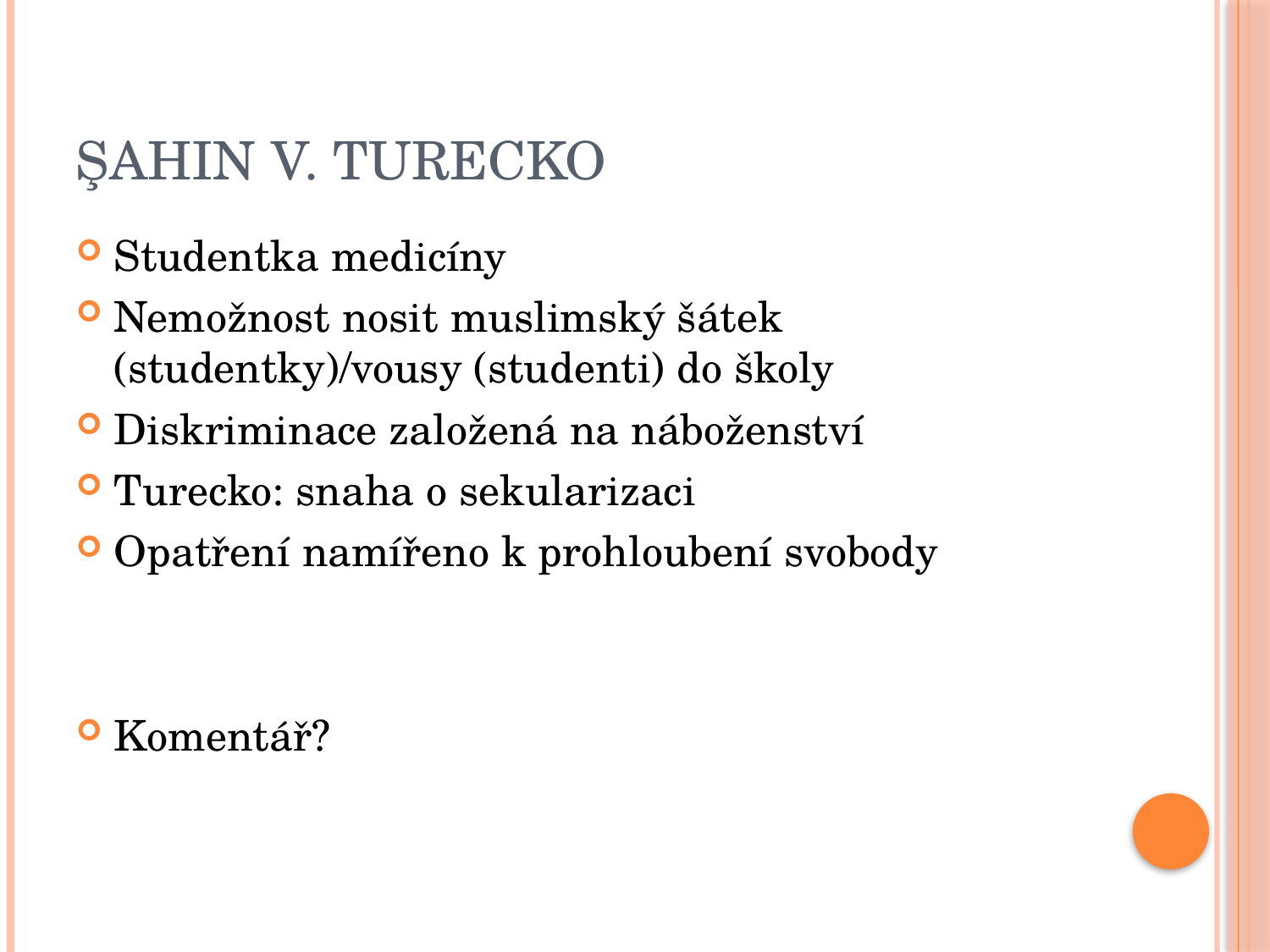

# Şahin v. Turecko
Studentka medicíny
Nemožnost nosit muslimský šátek (studentky)/vousy (studenti) do školy
Diskriminace založená na náboženství
Turecko: snaha o sekularizaci
Opatření namířeno k prohloubení svobody

Komentář?